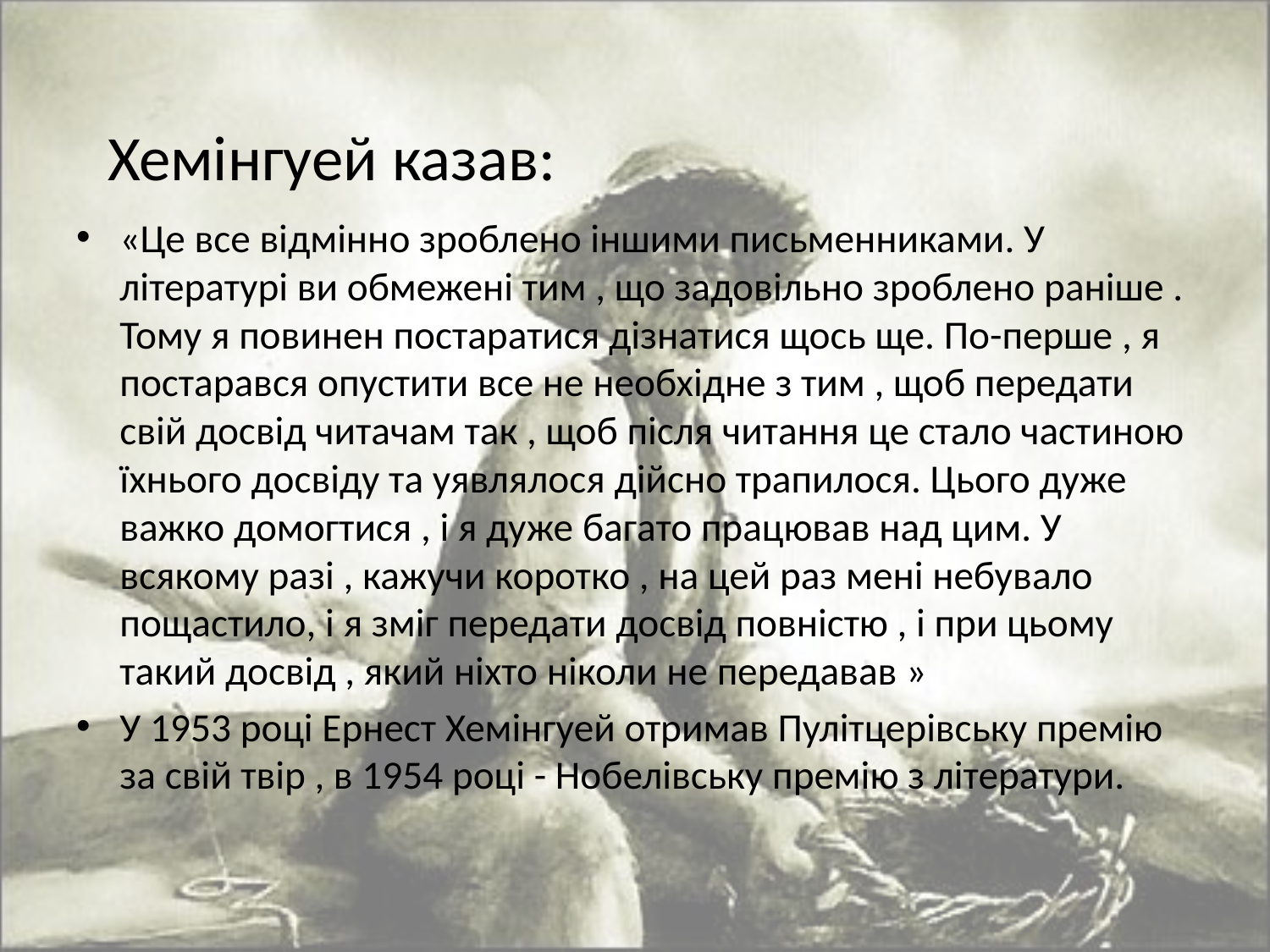

# Хемінгуей казав:
«Це все відмінно зроблено іншими письменниками. У літературі ви обмежені тим , що задовільно зроблено раніше . Тому я повинен постаратися дізнатися щось ще. По-перше , я постарався опустити все не необхідне з тим , щоб передати свій досвід читачам так , щоб після читання це стало частиною їхнього досвіду та уявлялося дійсно трапилося. Цього дуже важко домогтися , і я дуже багато працював над цим. У всякому разі , кажучи коротко , на цей раз мені небувало пощастило, і я зміг передати досвід повністю , і при цьому такий досвід , який ніхто ніколи не передавав »
У 1953 році Ернест Хемінгуей отримав Пулітцерівську премію за свій твір , в 1954 році - Нобелівську премію з літератури.